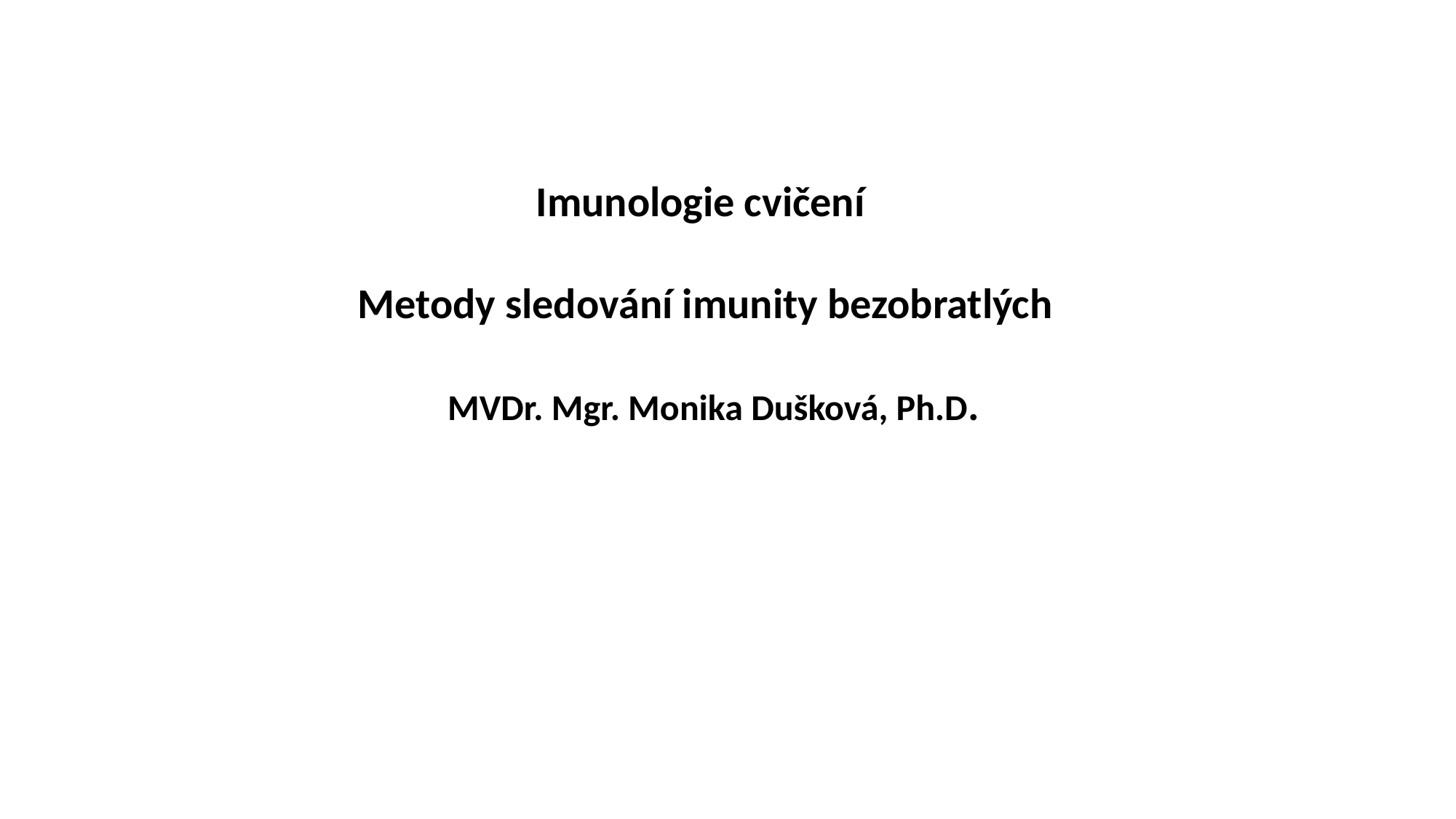

Imunologie cvičení

Metody sledování imunity bezobratlých

  MVDr. Mgr. Monika Dušková, Ph.D.